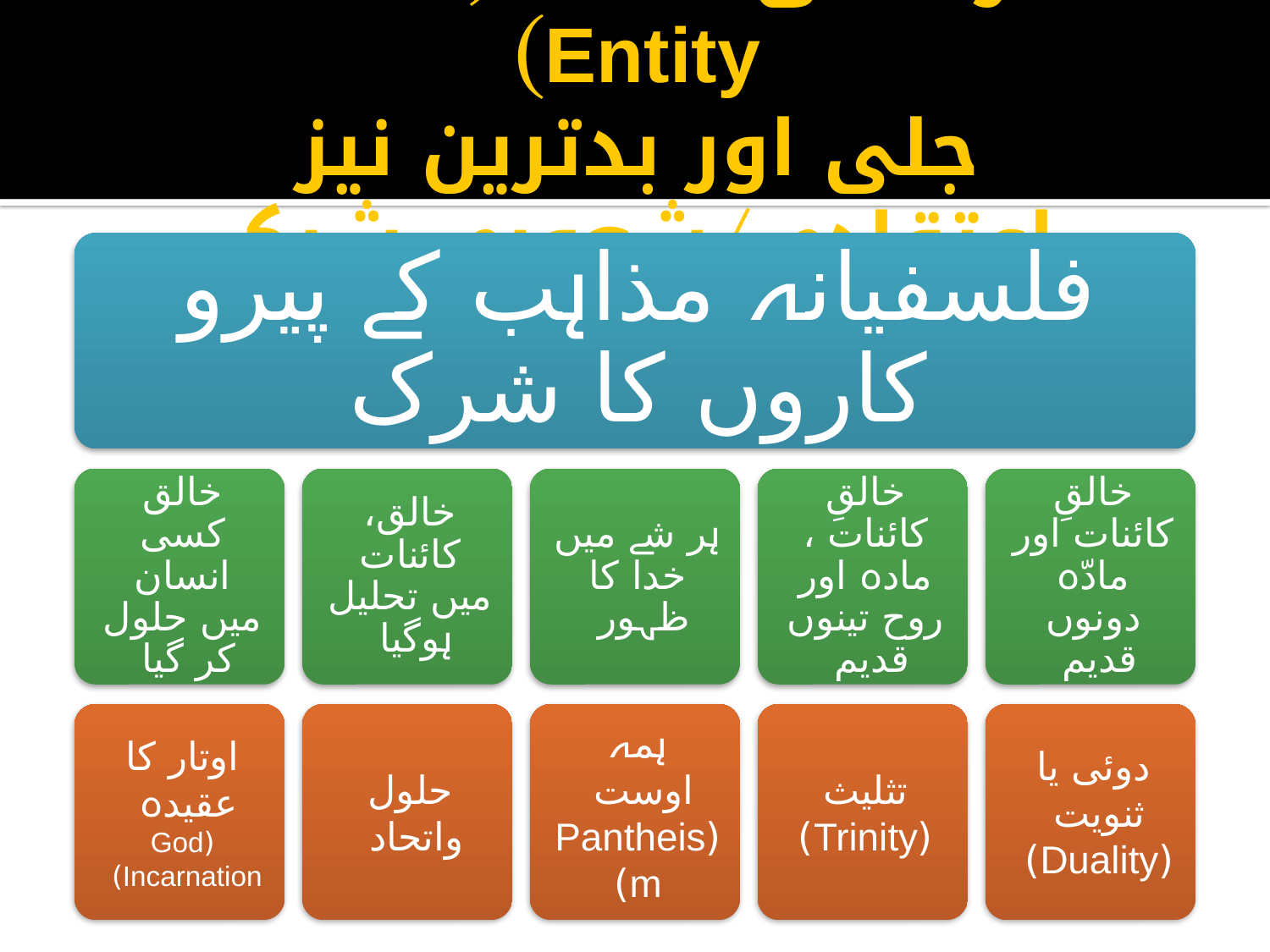

# شرک فی الذات (Shirk in Entity) جلی اور بدترین نیز اعتقادی/شعوری شرک
فلسفیانہ مذاہب کے پیرو کاروں کا شرک
خالقِ کائنات اور مادّہ دونوں قدیم
دوئی یا ثنویت
(Duality)
خالقِ کائنات ، مادہ اور روح تینوں قدیم
تثلیث
(Trinity)
ہر شے میں خدا کا ظہور
ہمہ اوست
(Pantheism)
خالق، کائنات میں تحلیل ہوگیا
حلول واتحاد
خالق کسی انسان میں حلول کر گیا
اوتار کا عقیدہ
(God Incarnation)